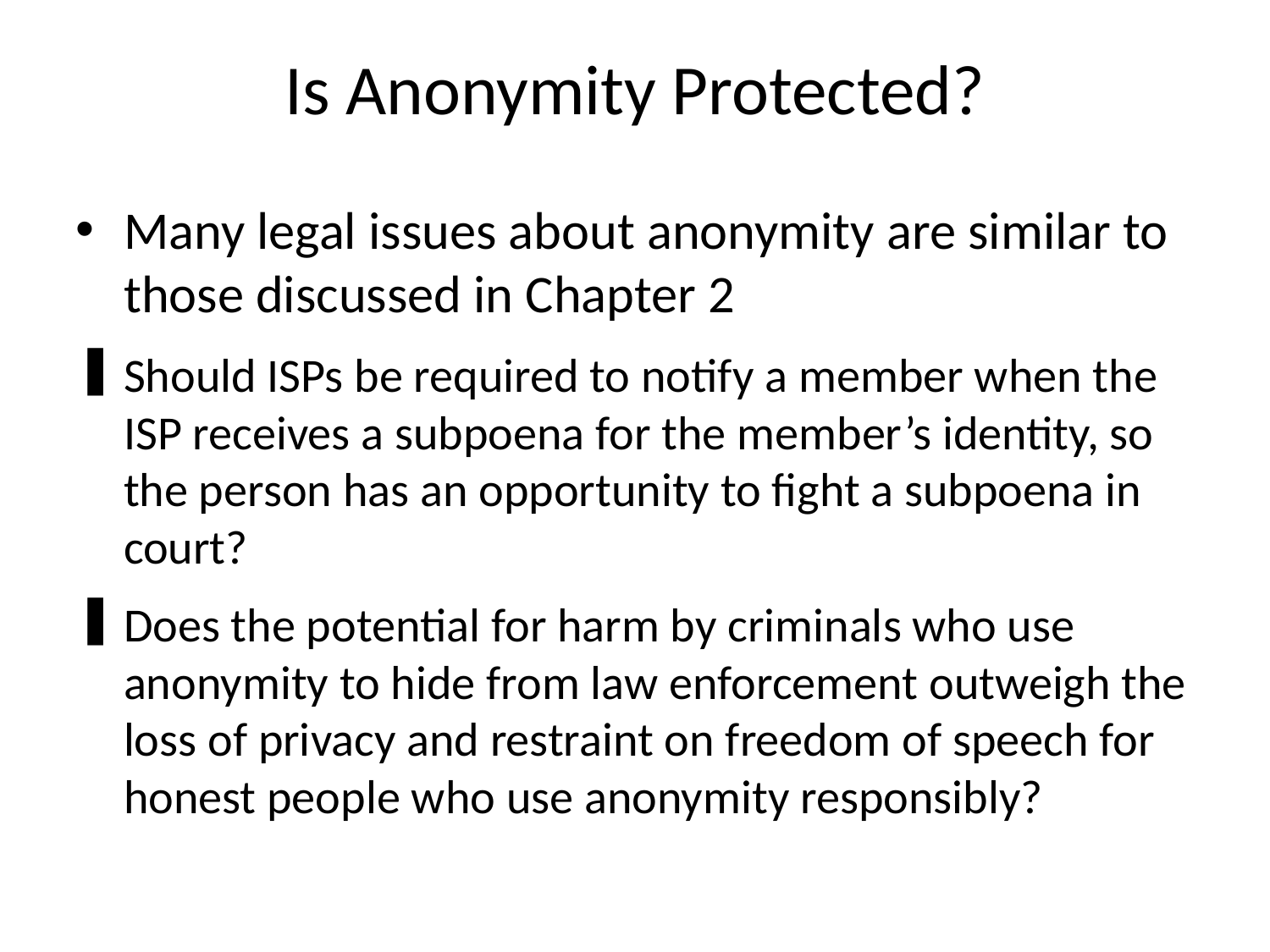

# Is Anonymity Protected?
Many legal issues about anonymity are similar to those discussed in Chapter 2
Should ISPs be required to notify a member when the ISP receives a subpoena for the member’s identity, so the person has an opportunity to fight a subpoena in court?
Does the potential for harm by criminals who use anonymity to hide from law enforcement outweigh the loss of privacy and restraint on freedom of speech for honest people who use anonymity responsibly?